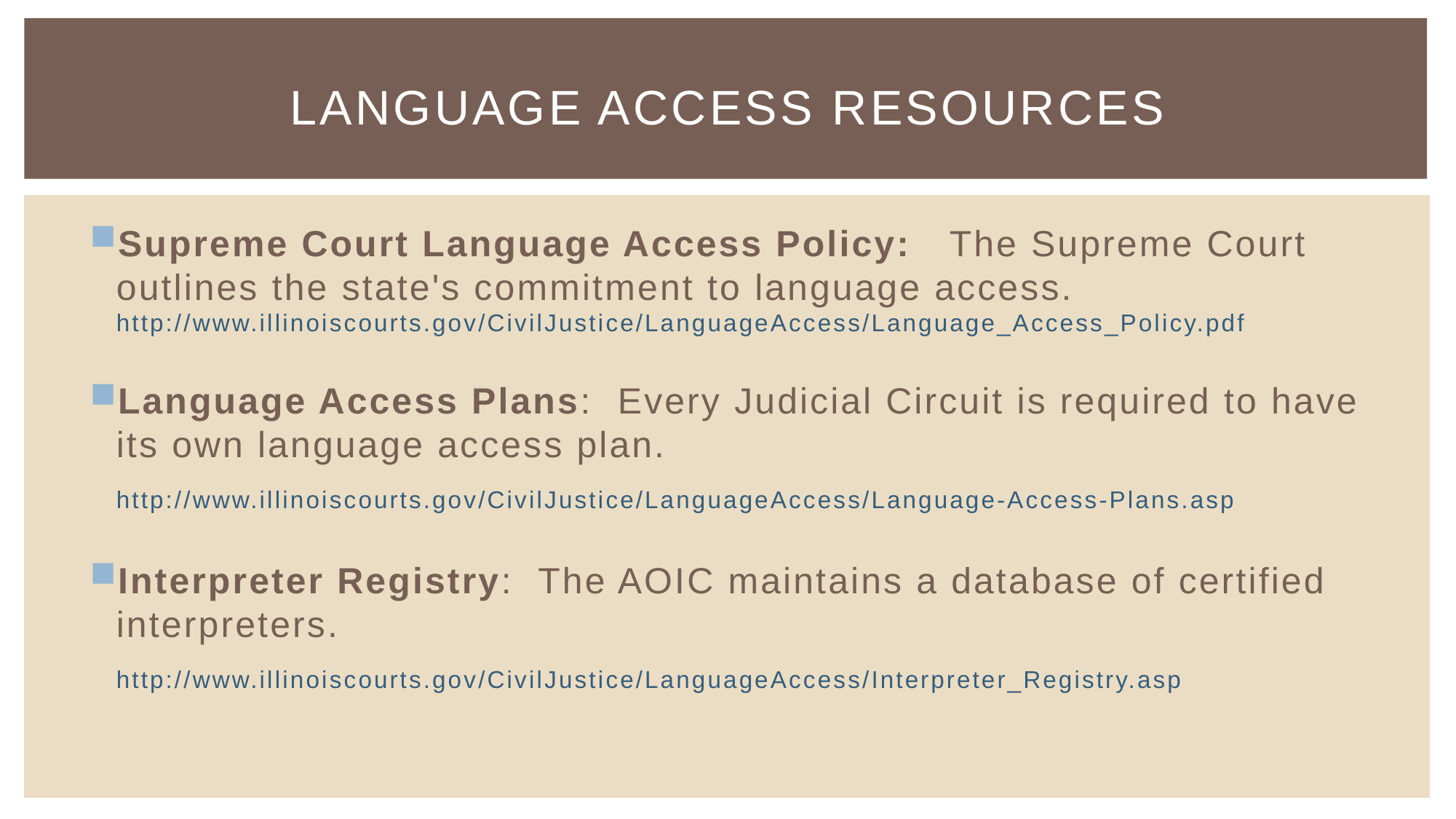

# Language Access Resources
Supreme Court Language Access Policy:   The Supreme Court outlines the state's commitment to language access. http://www.illinoiscourts.gov/CivilJustice/LanguageAccess/Language_Access_Policy.pdf

Language Access Plans:  Every Judicial Circuit is required to have its own language access plan.
	http://www.illinoiscourts.gov/CivilJustice/LanguageAccess/Language-Access-Plans.asp

Interpreter Registry:  The AOIC maintains a database of certified interpreters.
	http://www.illinoiscourts.gov/CivilJustice/LanguageAccess/Interpreter_Registry.asp